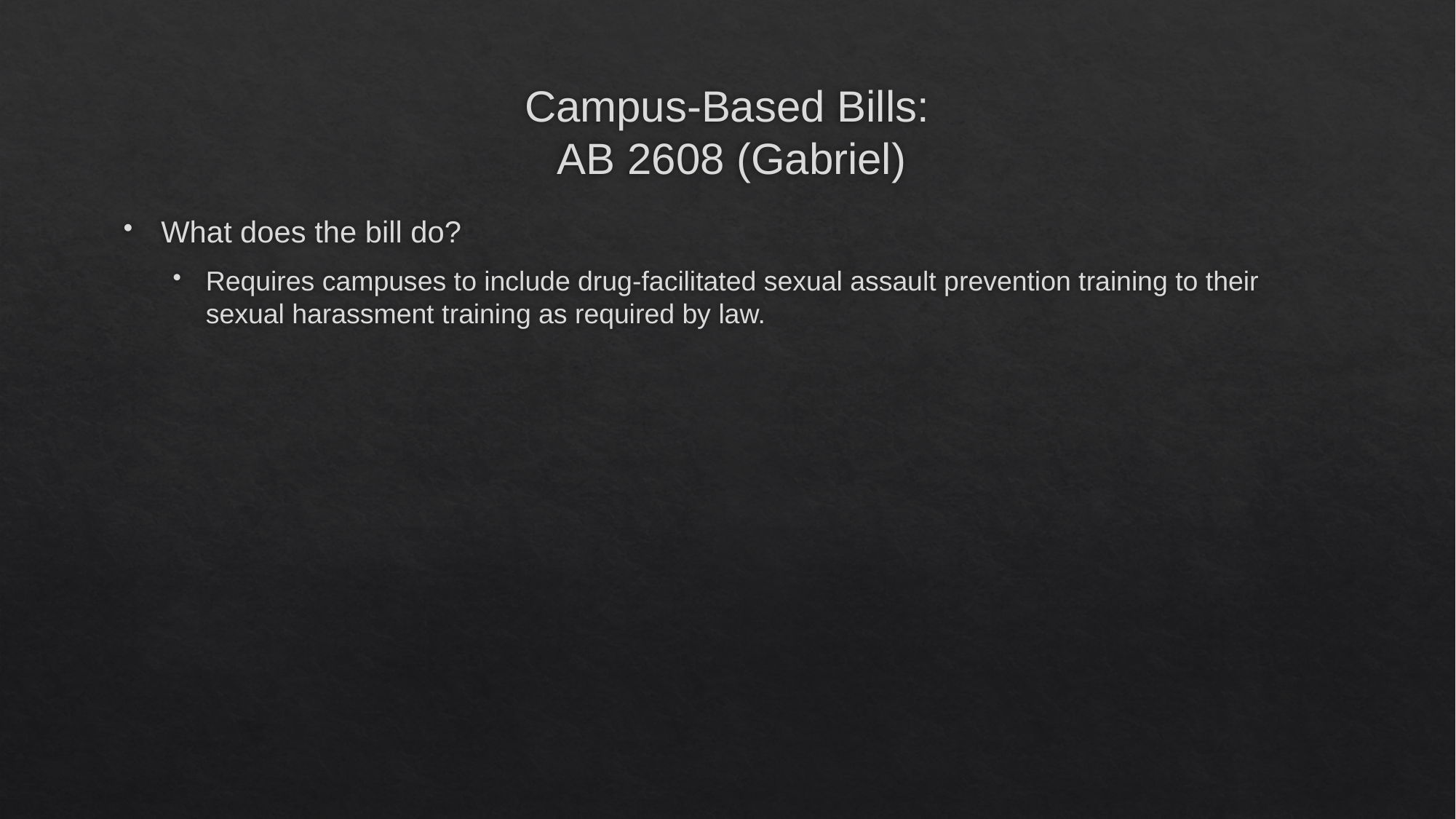

# Campus-Based Bills: AB 2608 (Gabriel)
What does the bill do?
Requires campuses to include drug-facilitated sexual assault prevention training to their sexual harassment training as required by law.